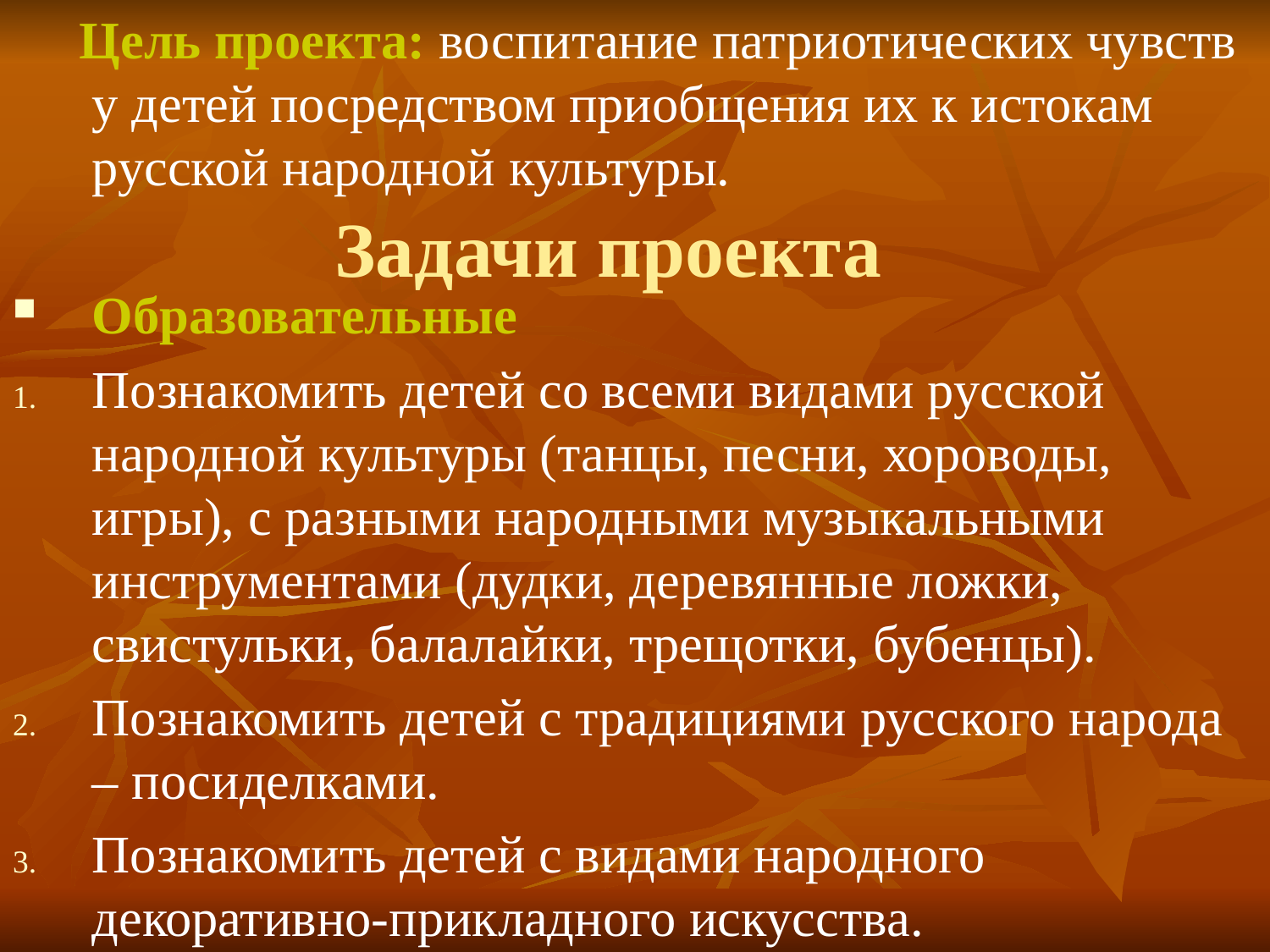

Цель проекта: воспитание патриотических чувств у детей посредством приобщения их к истокам русской народной культуры.

Образовательные
Познакомить детей со всеми видами русской народной культуры (танцы, песни, хороводы, игры), с разными народными музыкальными инструментами (дудки, деревянные ложки, свистульки, балалайки, трещотки, бубенцы).
Познакомить детей с традициями русского народа – посиделками.
Познакомить детей с видами народного декоративно-прикладного искусства.

# Задачи проекта